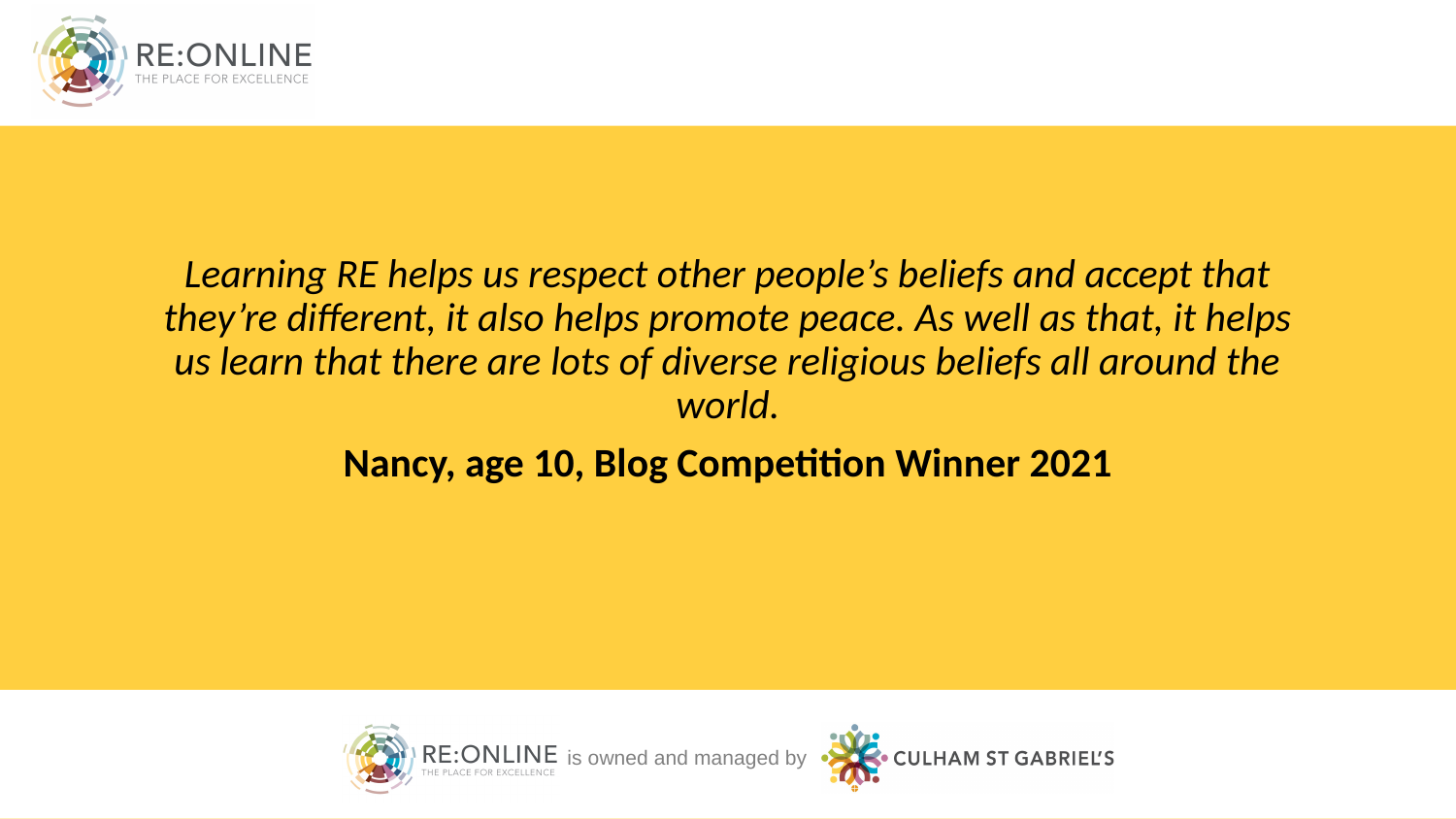

Learning RE helps us respect other people’s beliefs and accept that they’re different, it also helps promote peace. As well as that, it helps us learn that there are lots of diverse religious beliefs all around the world.
Nancy, age 10, Blog Competition Winner 2021